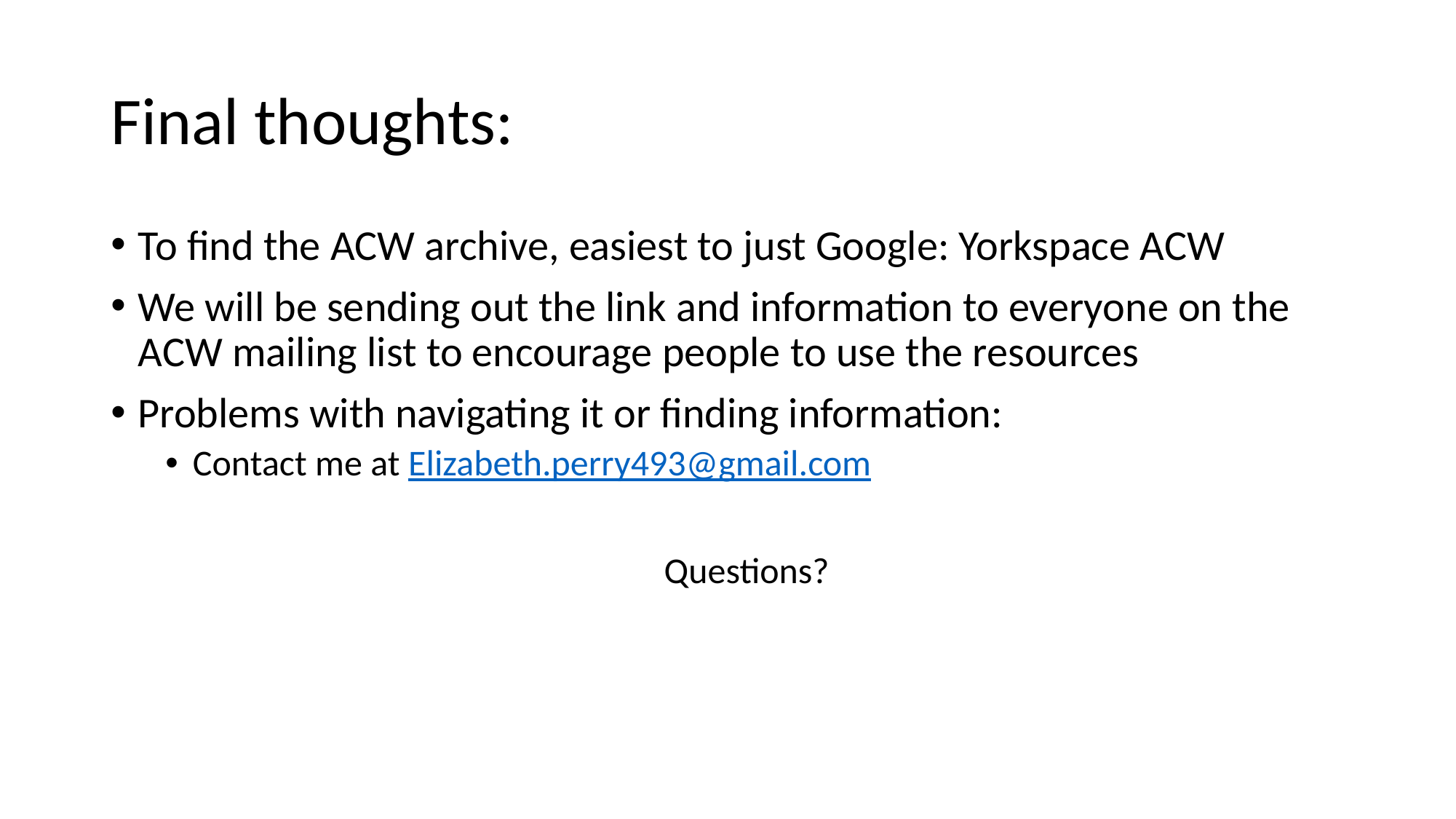

# Final thoughts:
To find the ACW archive, easiest to just Google: Yorkspace ACW
We will be sending out the link and information to everyone on the ACW mailing list to encourage people to use the resources
Problems with navigating it or finding information:
Contact me at Elizabeth.perry493@gmail.com

Questions?